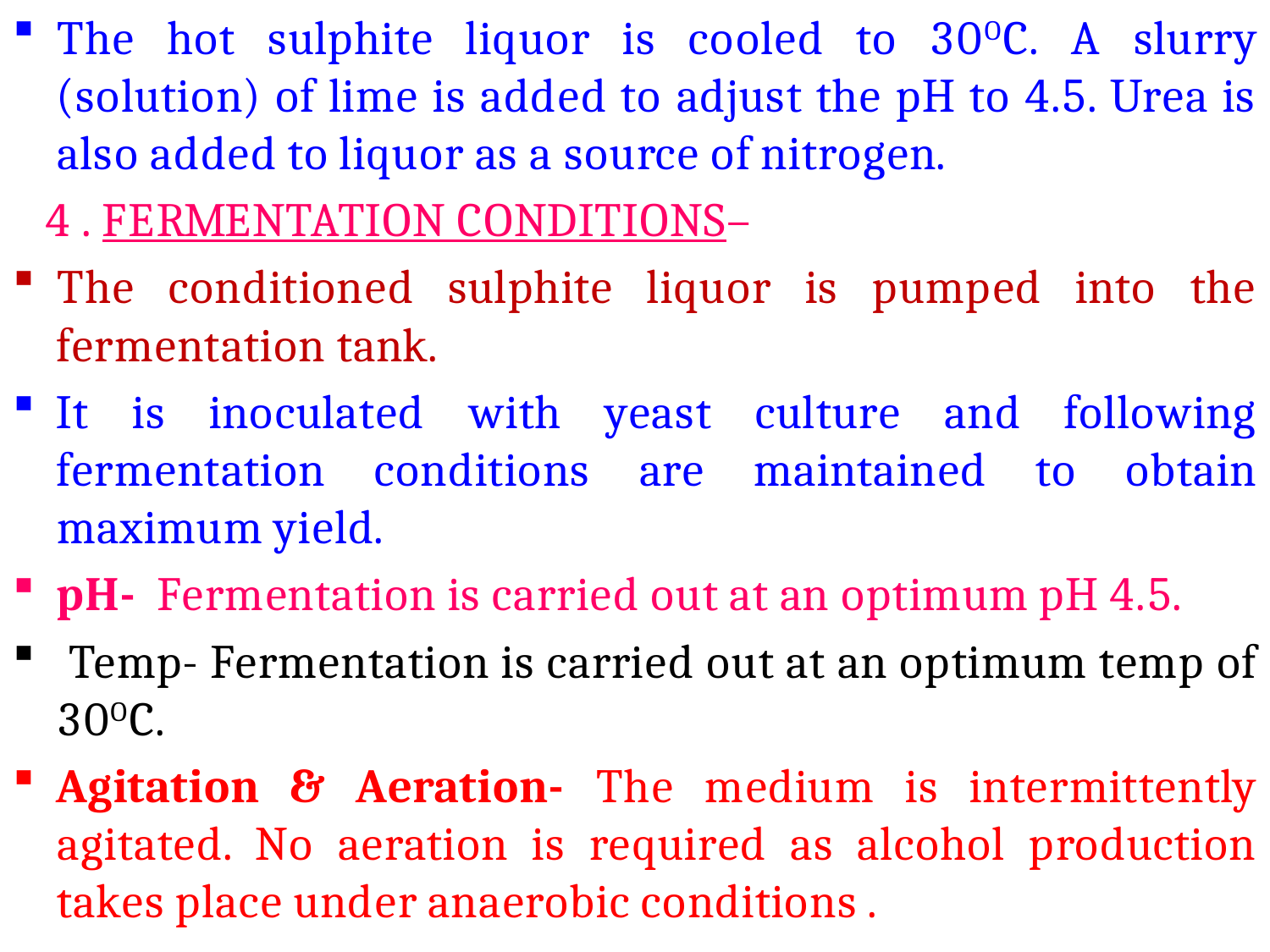

The hot sulphite liquor is cooled to 30OC. A slurry (solution) of lime is added to adjust the pH to 4.5. Urea is also added to liquor as a source of nitrogen.
   4 . FERMENTATION CONDITIONS–
The conditioned sulphite liquor is pumped into the fermentation tank.
It is inoculated with yeast culture and following fermentation conditions are maintained to obtain maximum yield.
pH-  Fermentation is carried out at an optimum pH 4.5.
 Temp- Fermentation is carried out at an optimum temp of 30OC.
Agitation & Aeration- The medium is intermittently agitated. No aeration is required as alcohol production takes place under anaerobic conditions .